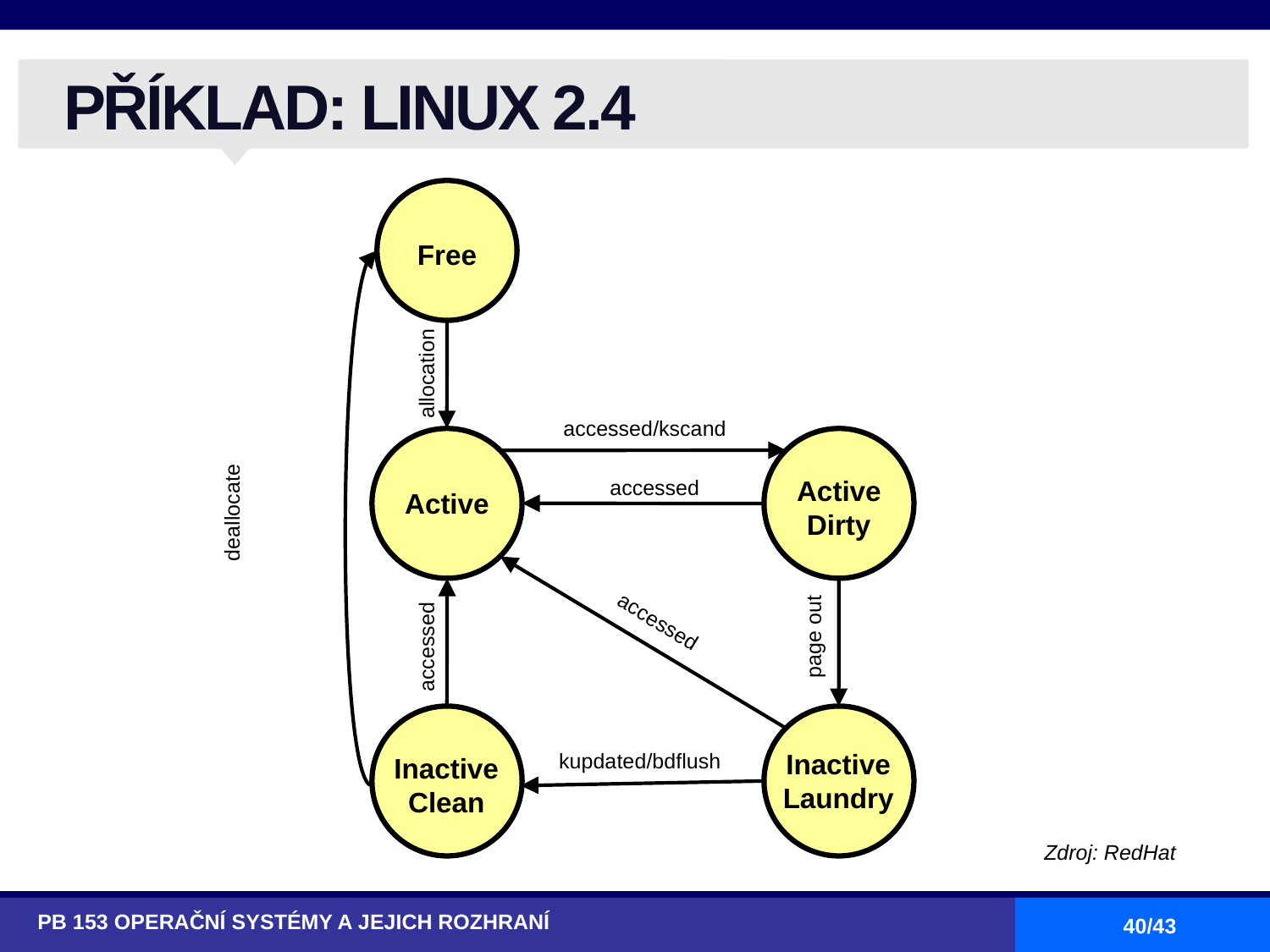

# PŘÍKLAD: LINUX 2.4

Free
allocation
accessed/kscand

Active

Active Dirty
accessed
deallocate
accessed
page out
accessed

Inactive Clean

Inactive Laundry
kupdated/bdflush
Zdroj: RedHat
PB 153 OPERAČNÍ SYSTÉMY A JEJICH ROZHRANÍ